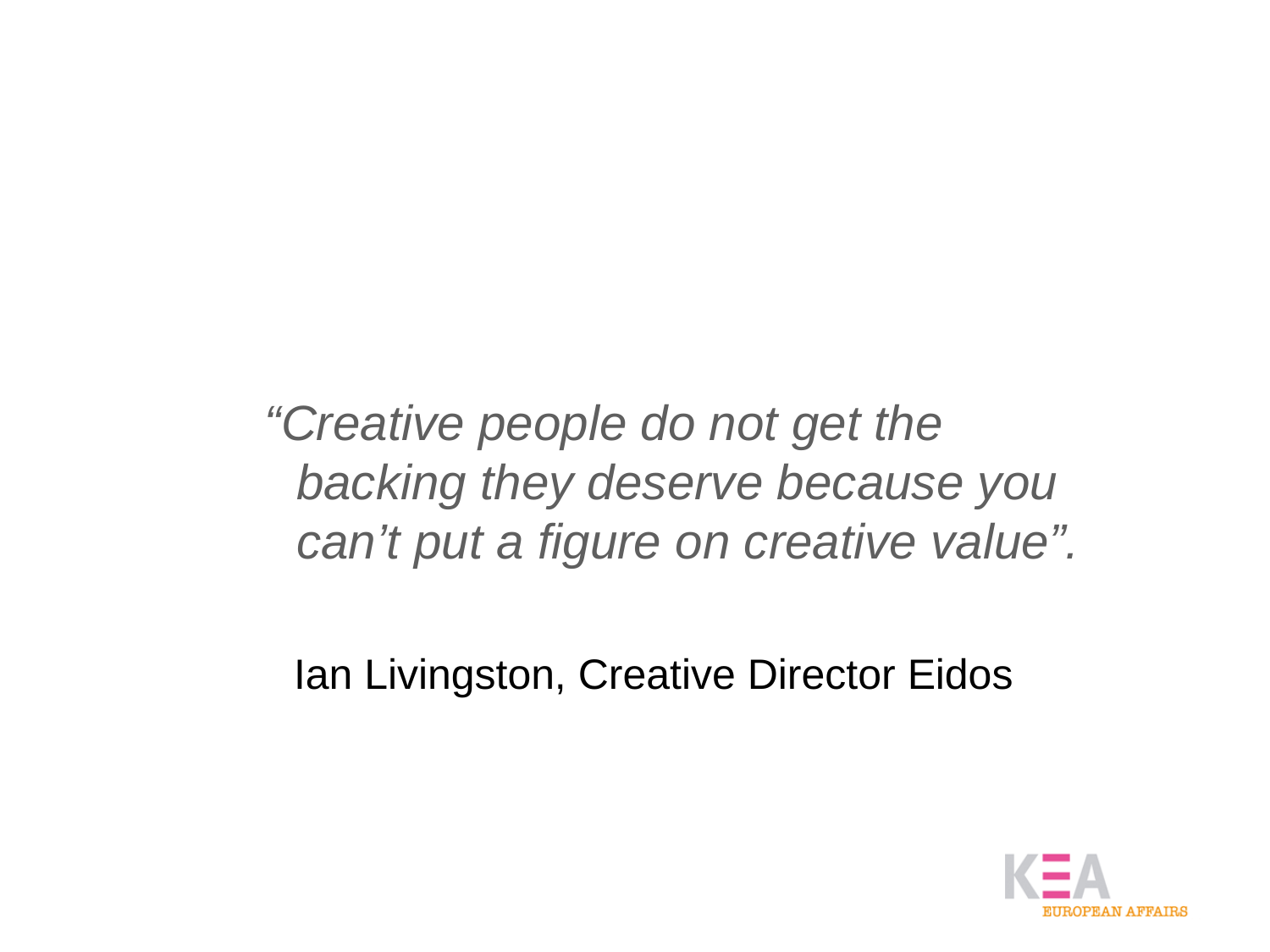

#

“Creative people do not get the backing they deserve because you can’t put a figure on creative value”.

   Ian Livingston, Creative Director Eidos